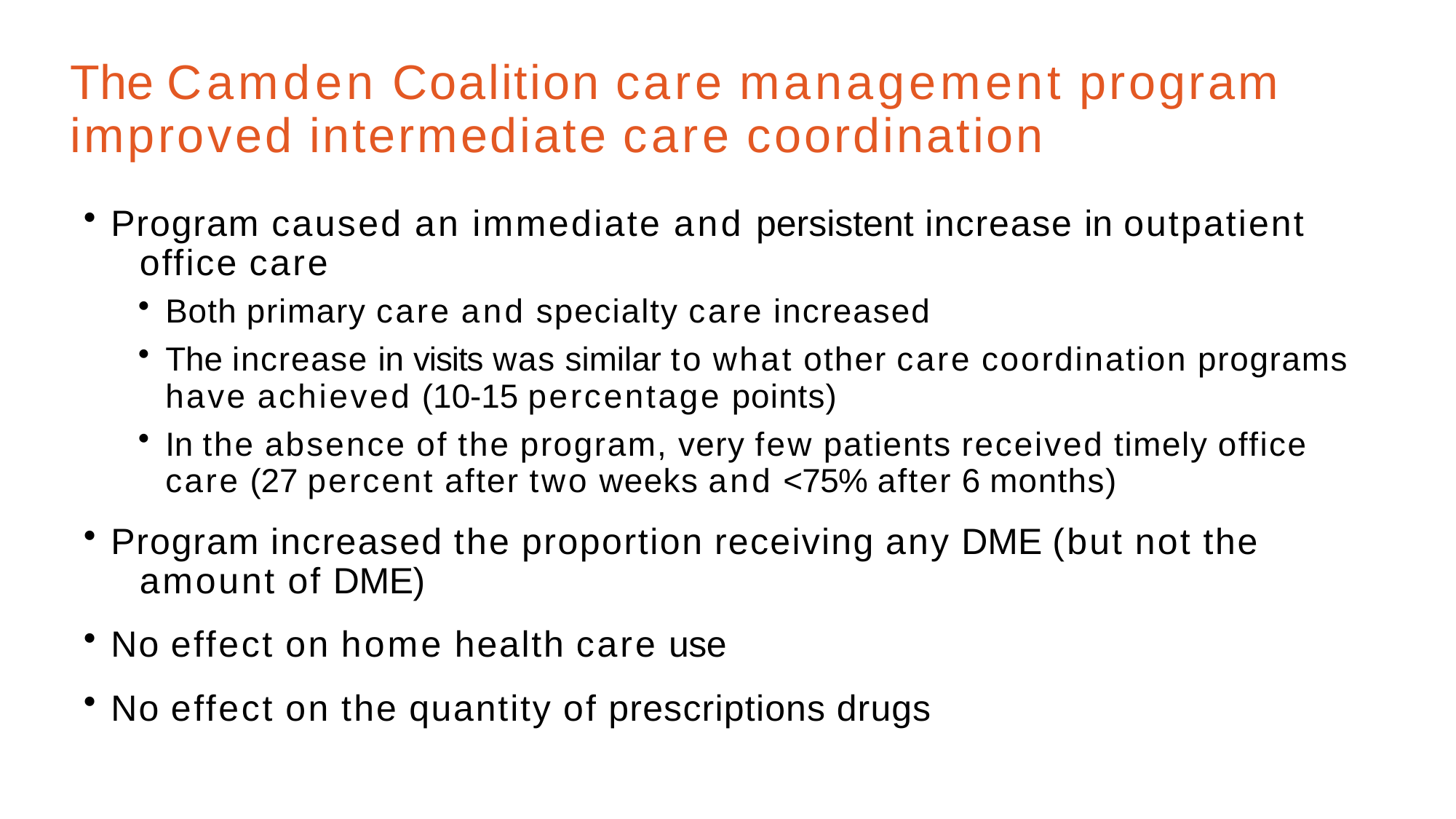

# The Camden Coalition care management program improved intermediate care coordination
Program caused an immediate and persistent increase in outpatient 	office care
Both primary care and specialty care increased
The increase in visits was similar to what other care coordination programs have achieved (10-15 percentage points)
In the absence of the program, very few patients received timely office care (27 percent after two weeks and <75% after 6 months)
Program increased the proportion receiving any DME (but not the 	amount of DME)
No effect on home health care use
No effect on the quantity of prescriptions drugs